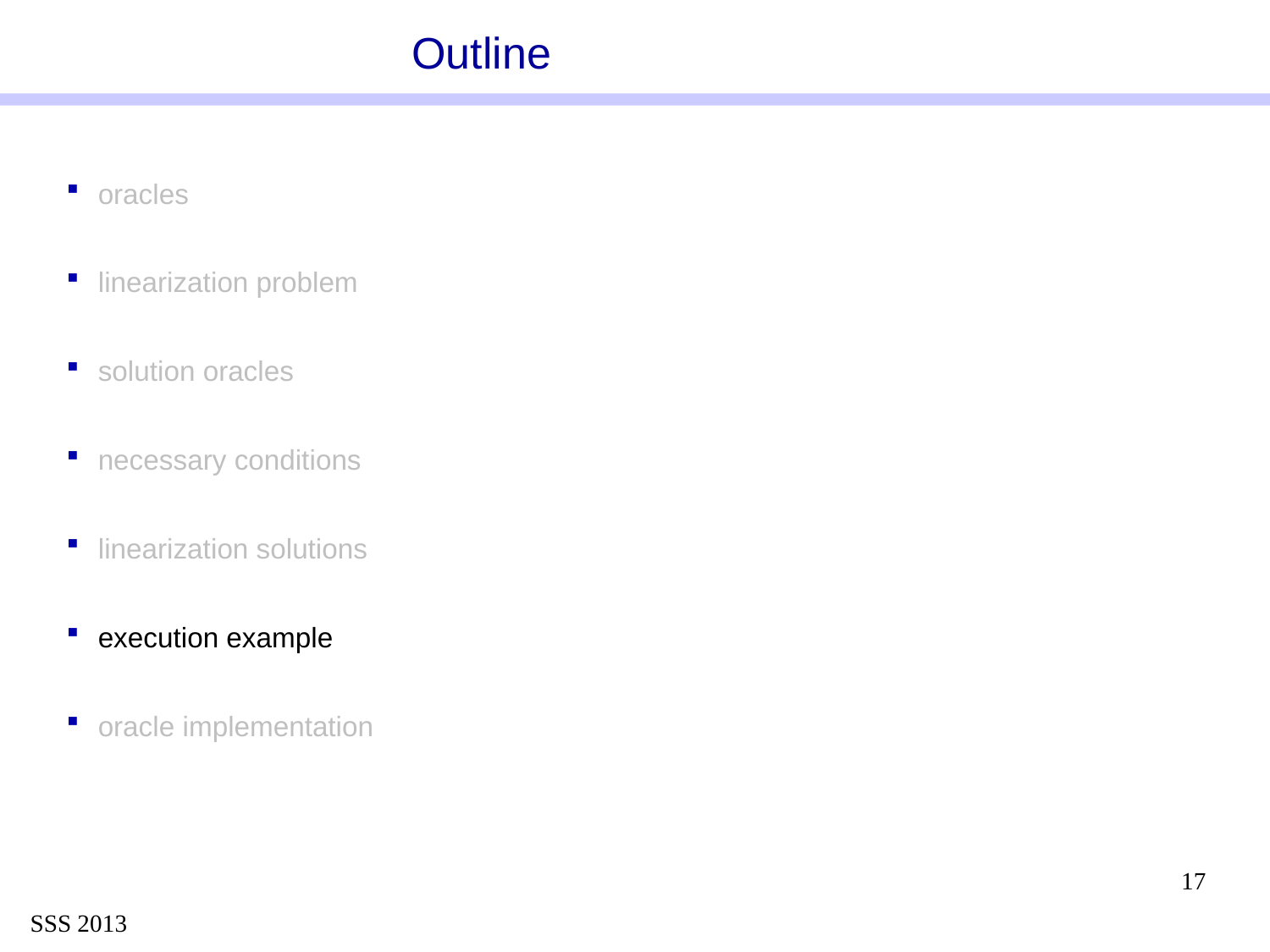

# Outline
oracles

linearization problem

solution oracles

necessary conditions

linearization solutions

execution example

oracle implementation

17